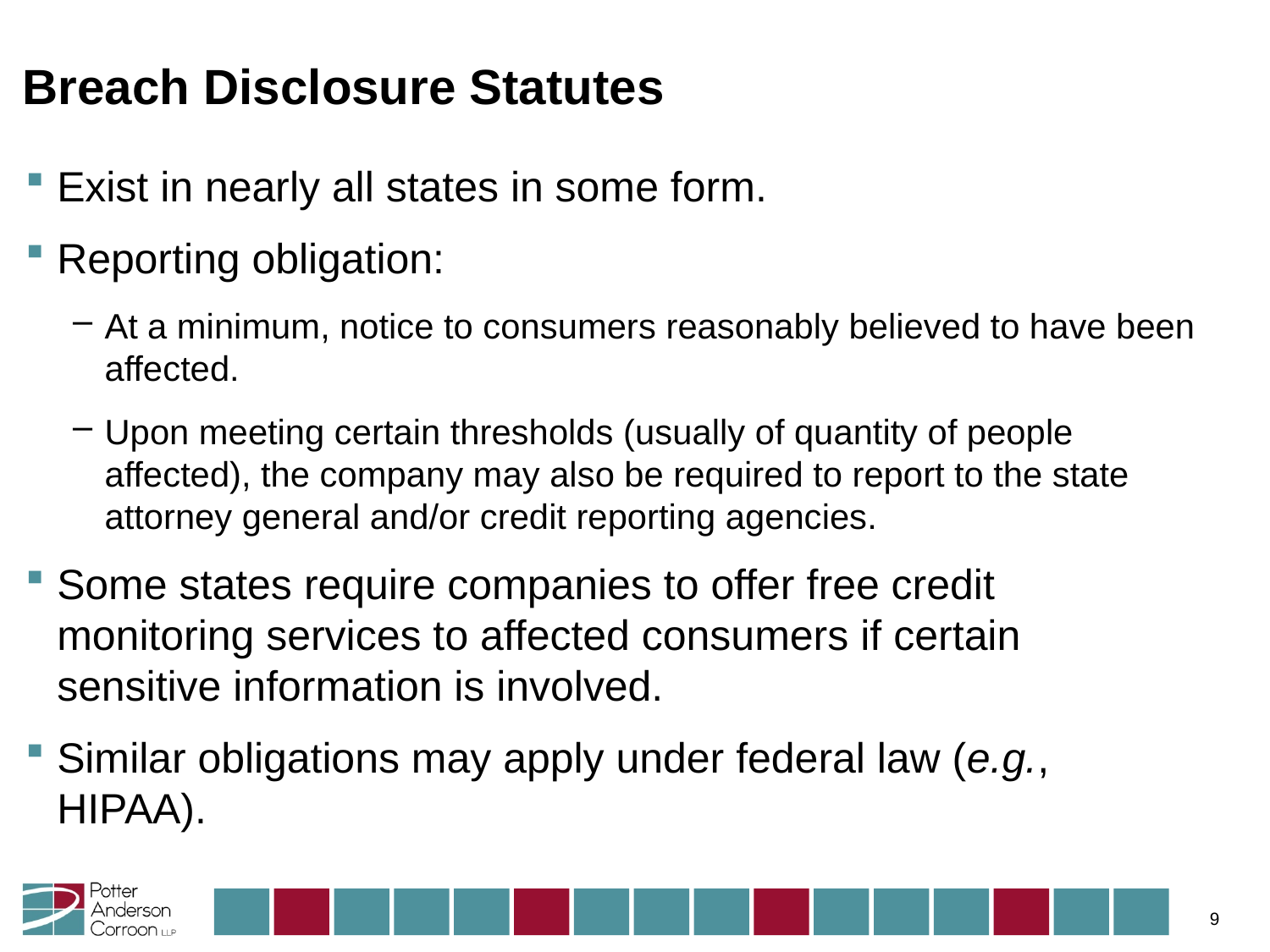

# Breach Disclosure Statutes
Exist in nearly all states in some form.
Reporting obligation:
At a minimum, notice to consumers reasonably believed to have been affected.
Upon meeting certain thresholds (usually of quantity of people affected), the company may also be required to report to the state attorney general and/or credit reporting agencies.
Some states require companies to offer free credit monitoring services to affected consumers if certain sensitive information is involved.
Similar obligations may apply under federal law (e.g., HIPAA).